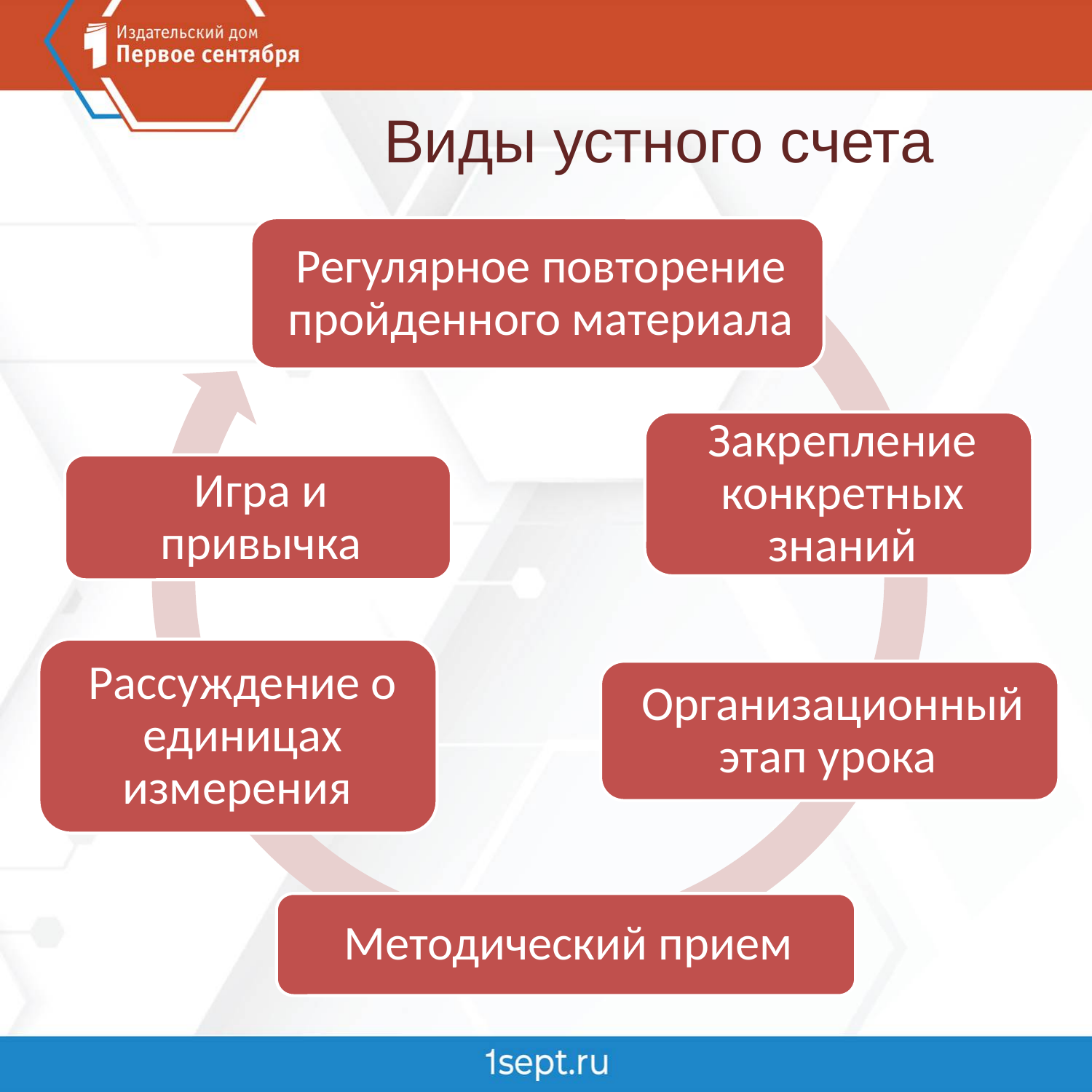

# Виды устного счета
Регулярное повторение пройденного материала
Закрепление конкретных знаний
Организационный этап урока
Методический прием
Рассуждение о единицах измерения
Игра и привычка